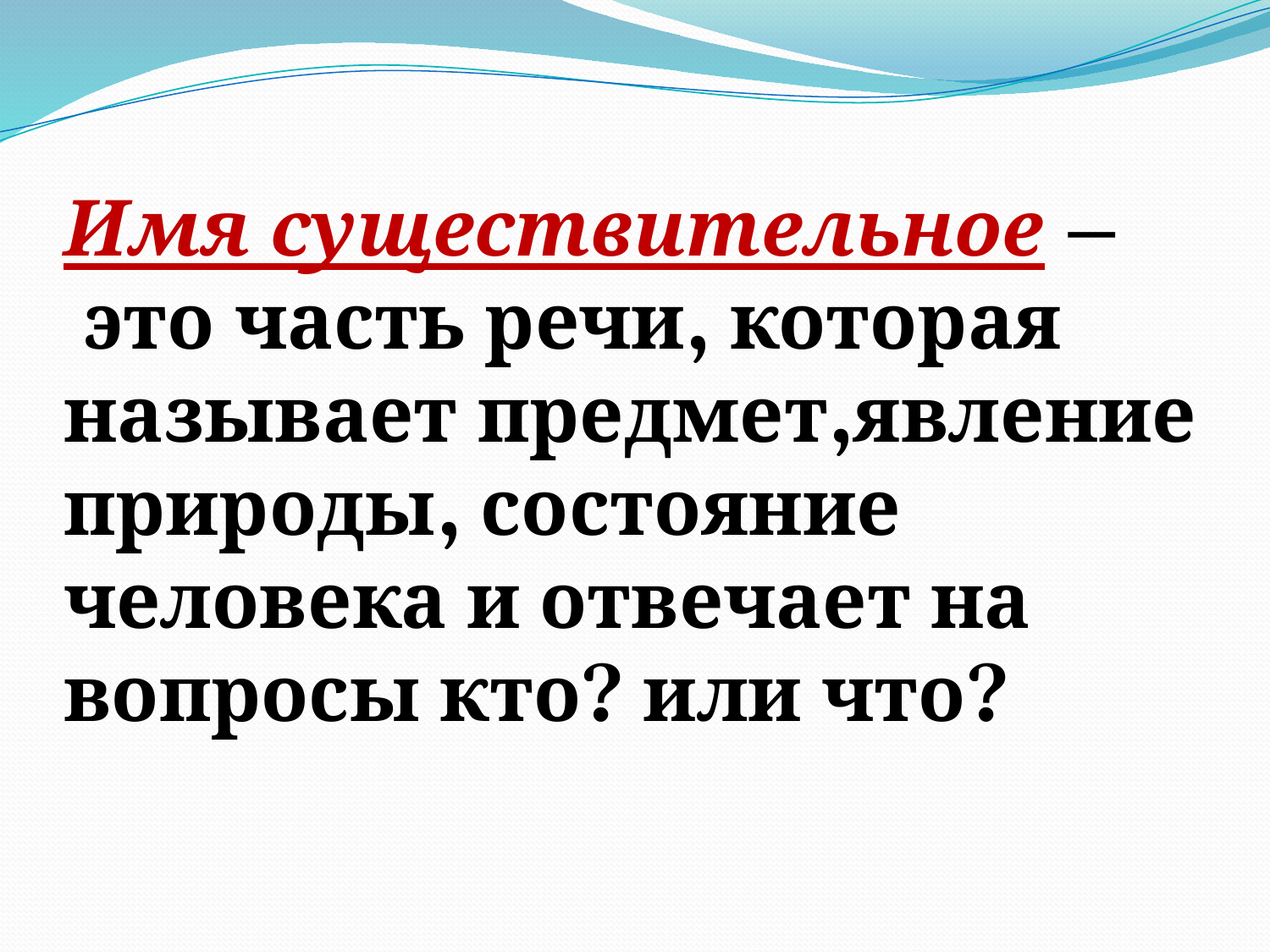

# Имя существительное – это часть речи, которая называет предмет,явление природы, состояние человека и отвечает на вопросы кто? или что?